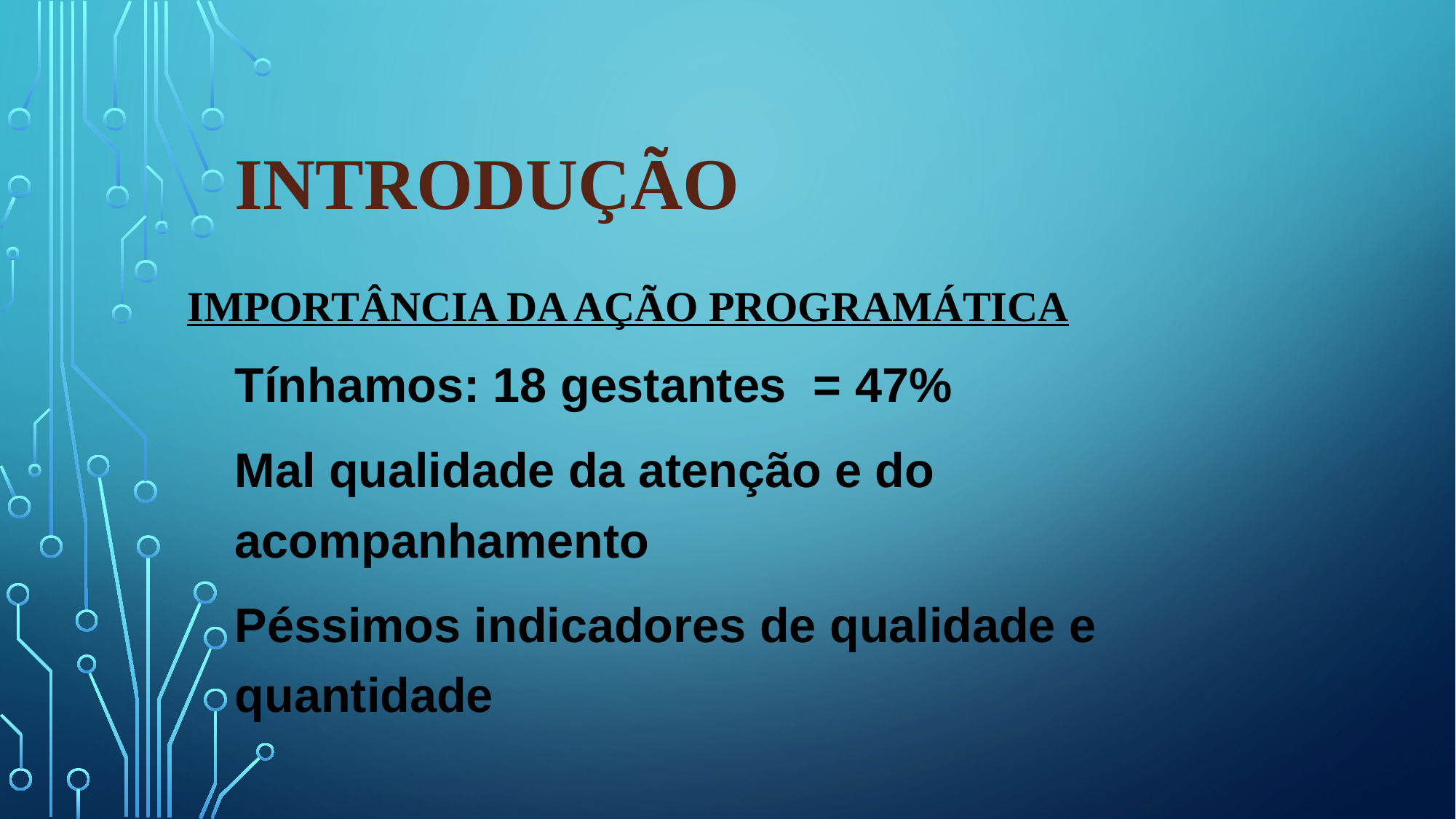

# INTRODUÇÃO

IMPORTÂNCIA DA AÇÃO PROGRAMÁTICA
Tínhamos: 18 gestantes  = 47%
Mal qualidade da atenção e do acompanhamento
Péssimos indicadores de qualidade e quantidade